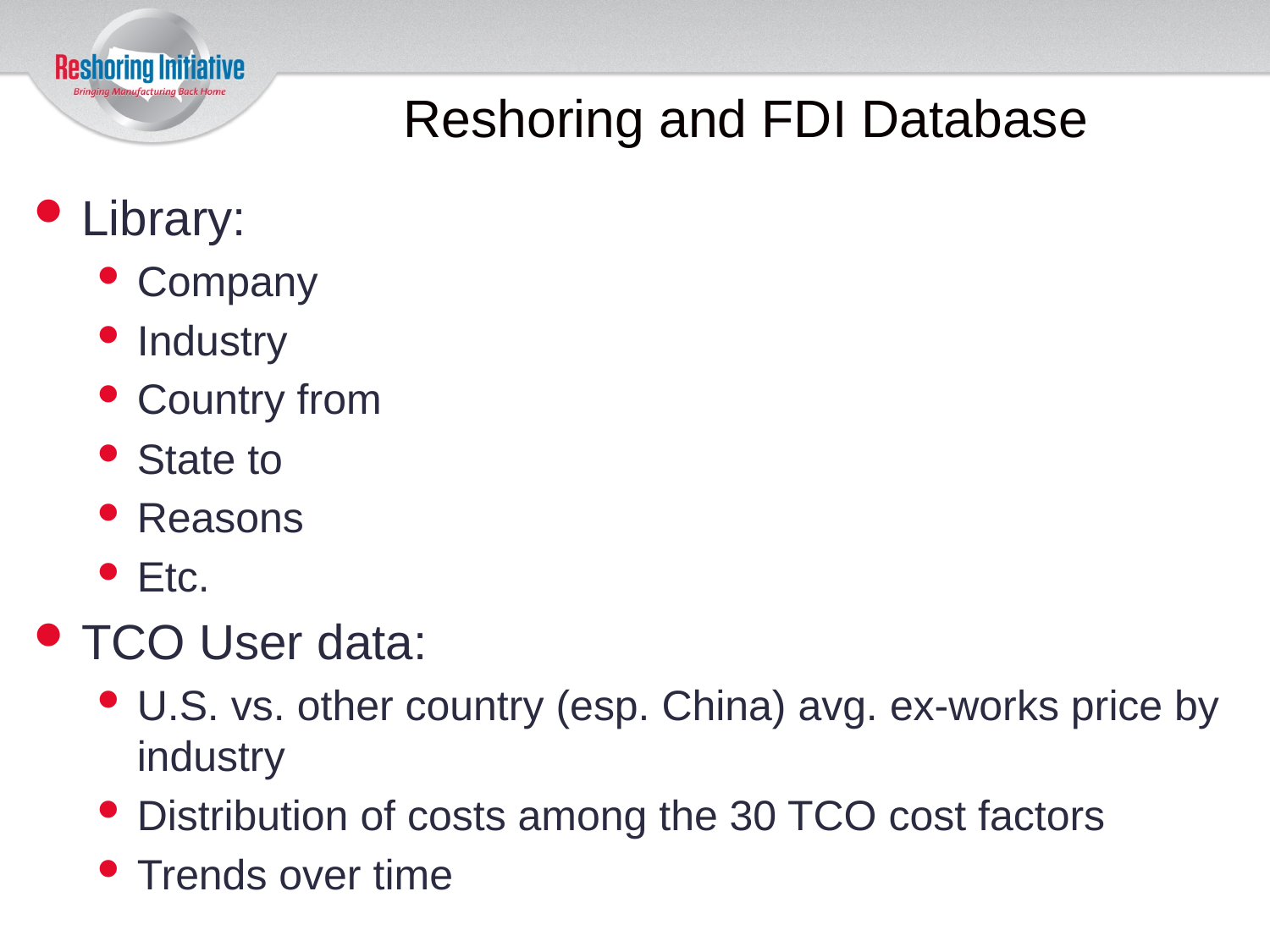

# Reshoring and FDI Database
Library:
Company
Industry
Country from
State to
Reasons
Etc.
TCO User data:
U.S. vs. other country (esp. China) avg. ex-works price by industry
Distribution of costs among the 30 TCO cost factors
Trends over time